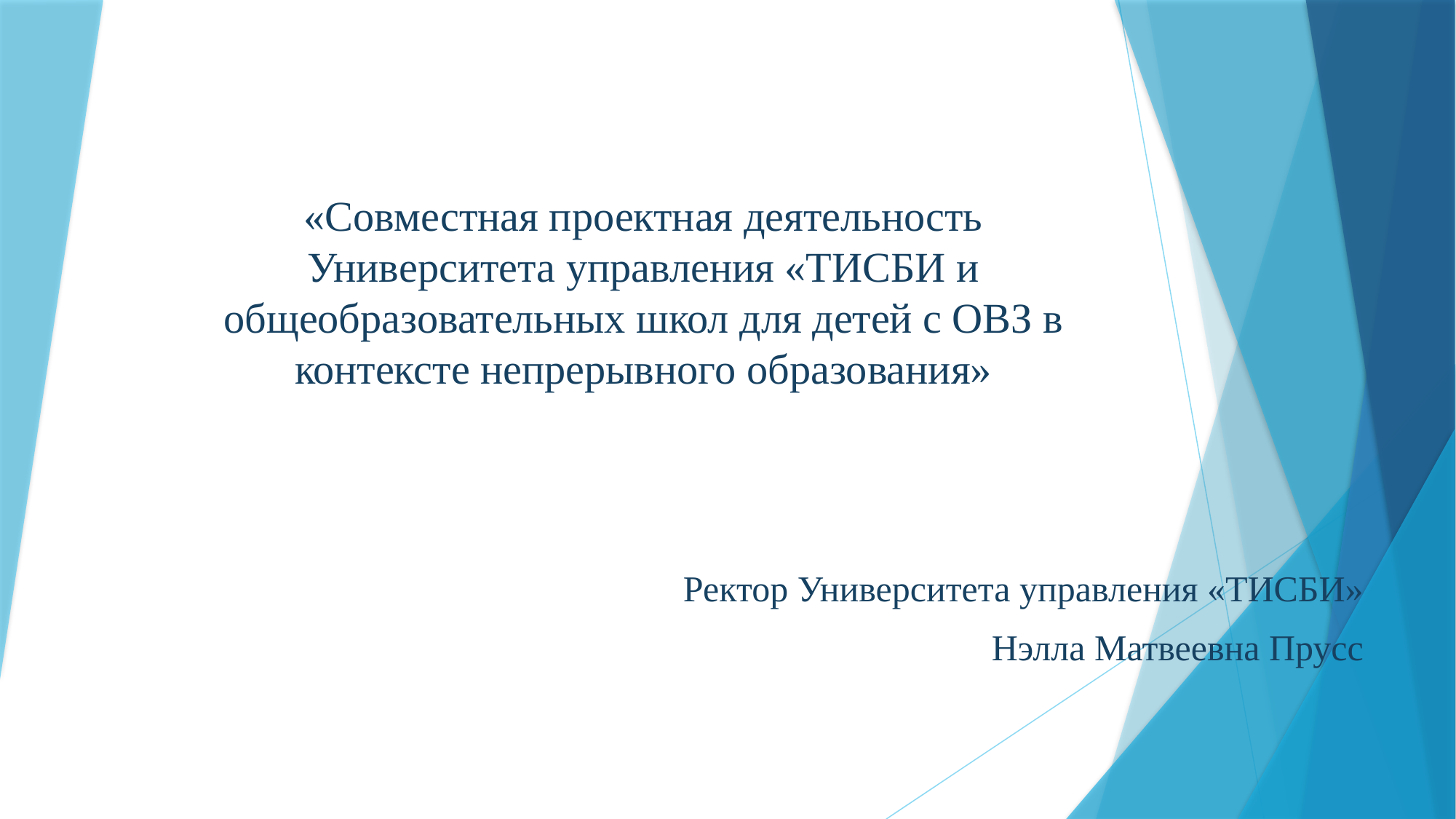

# «Совместная проектная деятельность Университета управления «ТИСБИ и общеобразовательных школ для детей с ОВЗ в контексте непрерывного образования»
Ректор Университета управления «ТИСБИ»
Нэлла Матвеевна Прусс